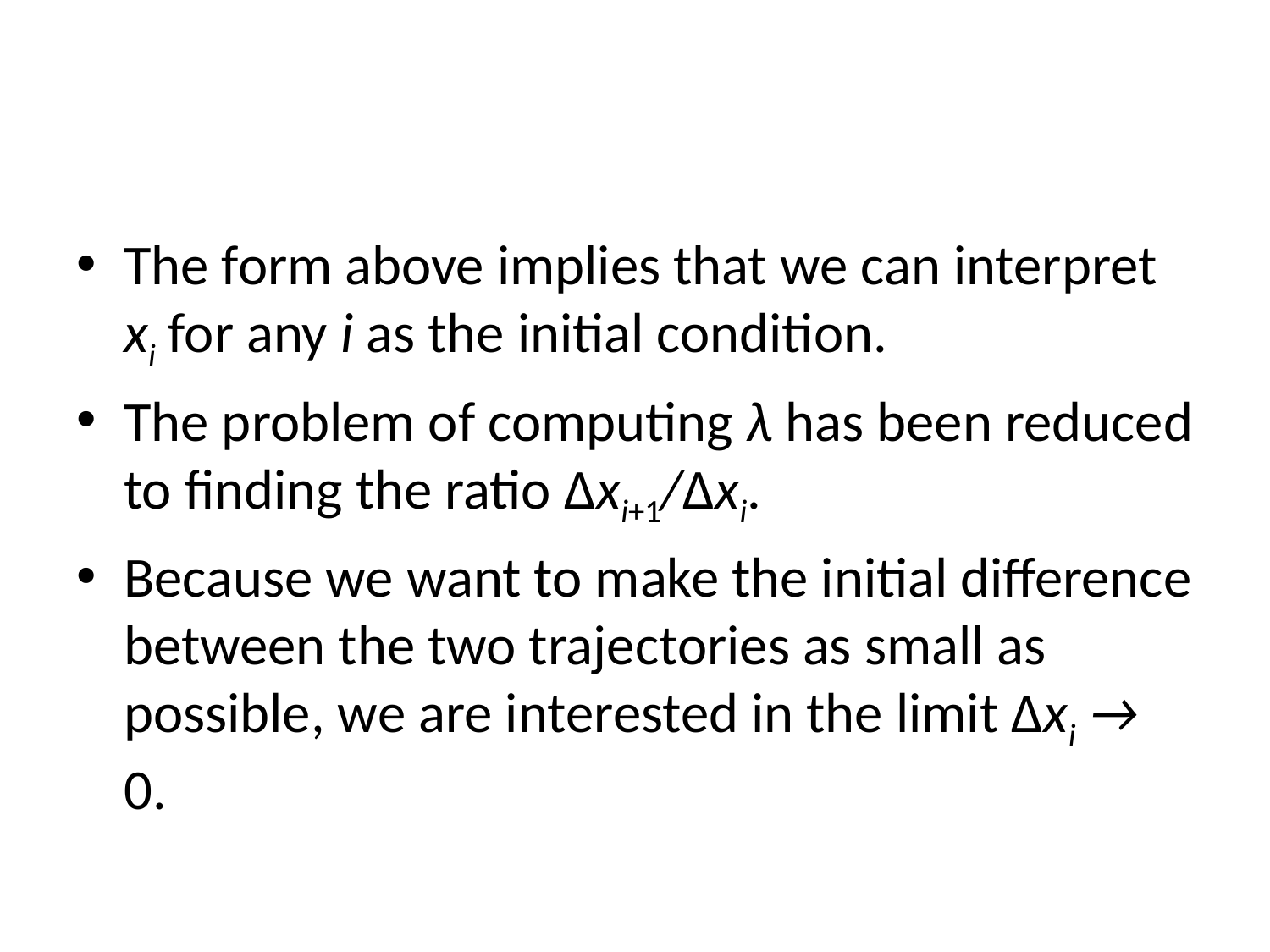

#
The form above implies that we can interpret xi for any i as the initial condition.
The problem of computing λ has been reduced to finding the ratio Δxi+1/Δxi.
Because we want to make the initial difference between the two trajectories as small as possible, we are interested in the limit Δxi → 0.